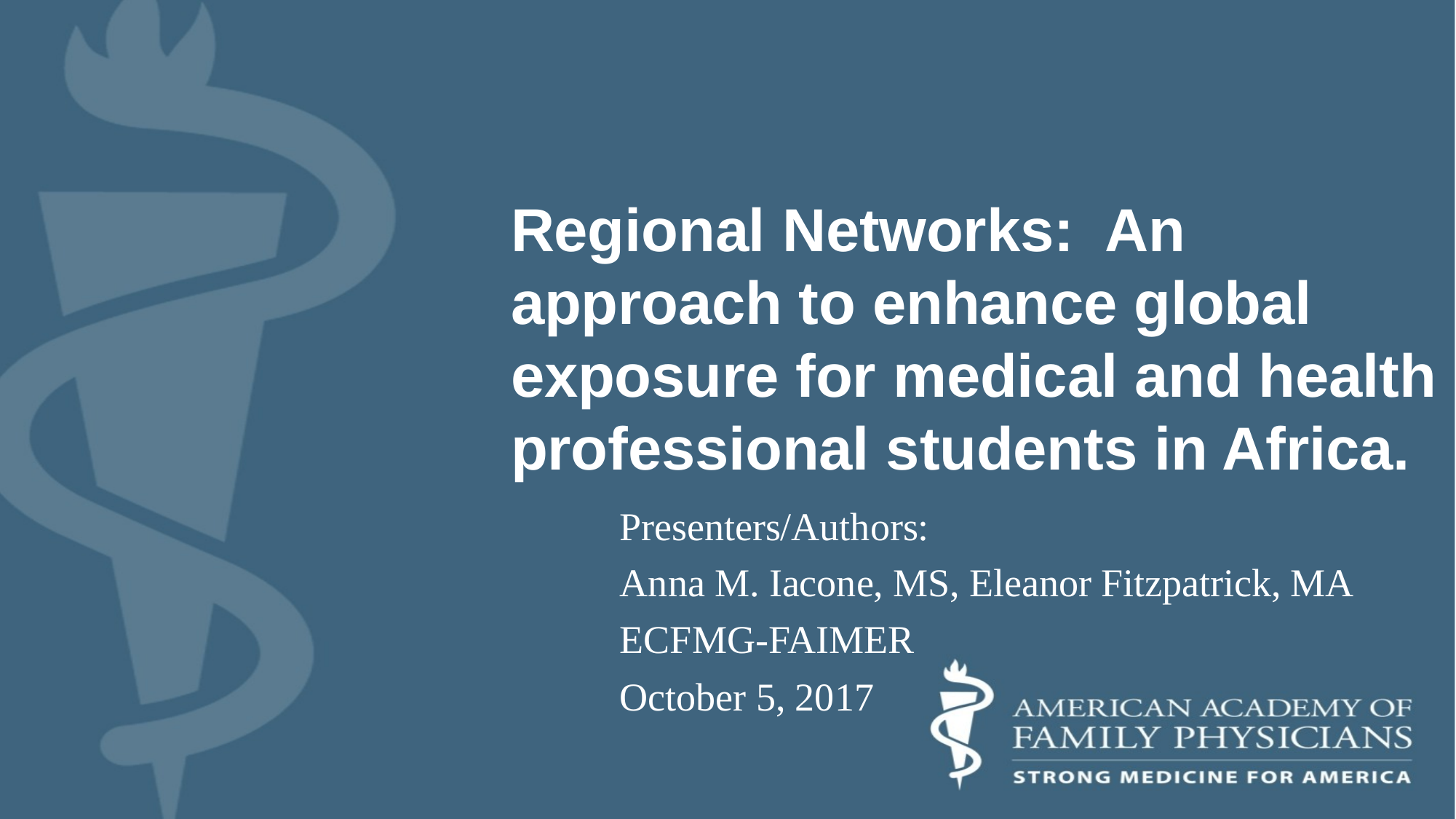

# Regional Networks:  An approach to enhance global exposure for medical and health professional students in Africa.
Presenters/Authors:
Anna M. Iacone, MS, Eleanor Fitzpatrick, MA
ECFMG-FAIMER
October 5, 2017